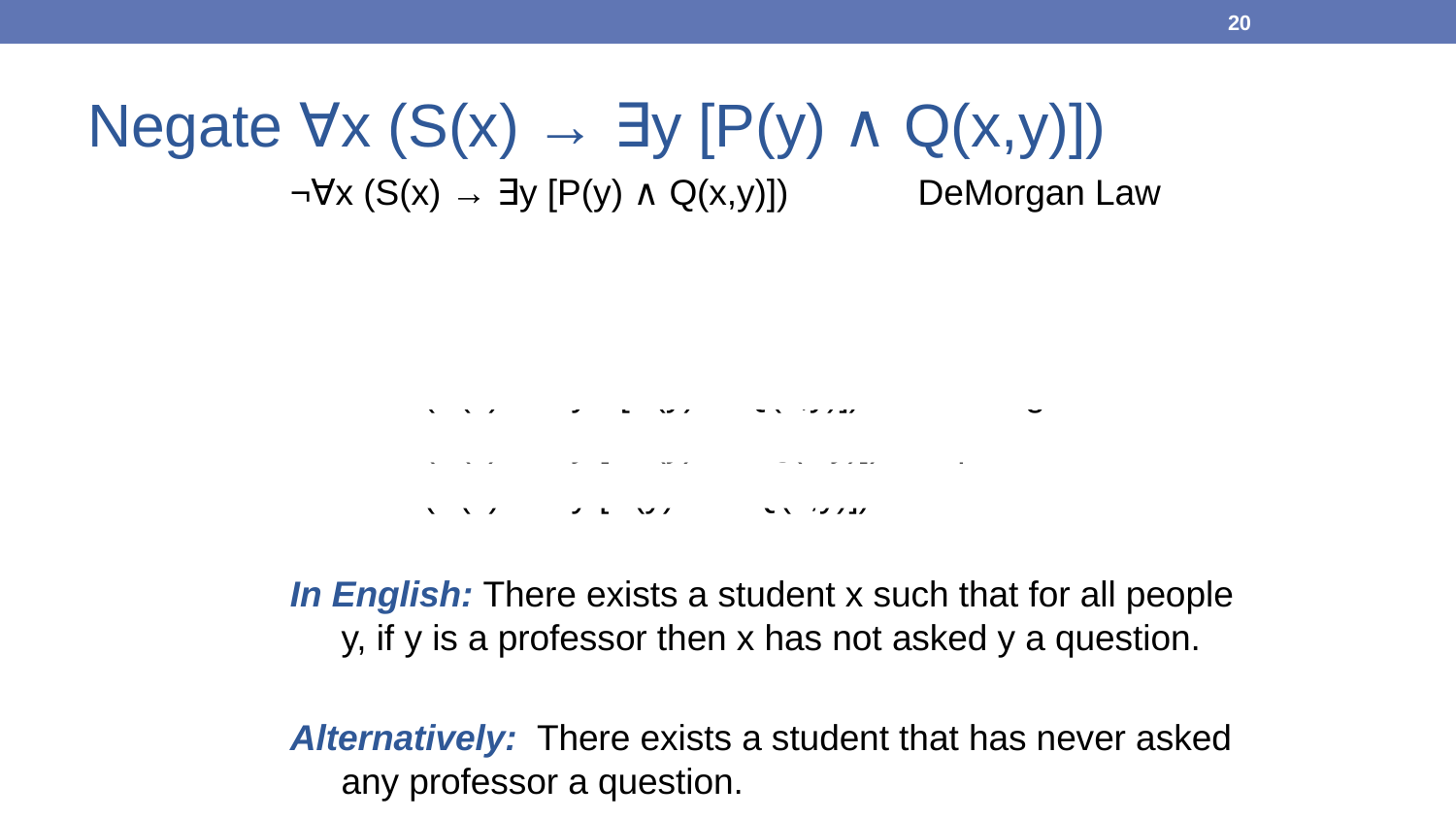

20
Negate ∀x (S(x) → ∃y [P(y) ∧ Q(x,y)])
¬∀x (S(x) → ∃y [P(y) ∧ Q(x,y)])		DeMorgan Law
	≡ ∃x ¬(S(x) → ∃y [P(y) ∧ Q(x,y)])	Implication Def
	≡ ∃x ¬(¬S(x) ∨ ∃y [P(y) ∧ Q(x,y)])	DeMorgan Law
	≡ ∃x (S(x) ∧ ¬∃y [P(y) ∧ Q(x,y)])	DeMorgan Law
	≡ ∃x (S(x) ∧ ∀y ¬[P(y) ∧ Q(x,y)])	DeMorgan Law
	≡ ∃x (S(x) ∧ ∀y [¬P(y) ∨ ¬Q(x,y)])	Implication Def
	≡ ∃x (S(x) ∧ ∀y [P(y) → ¬Q(x,y)])

In English: There exists a student x such that for all people y, if y is a professor then x has not asked y a question.

Alternatively:  There exists a student that has never asked any professor a question.